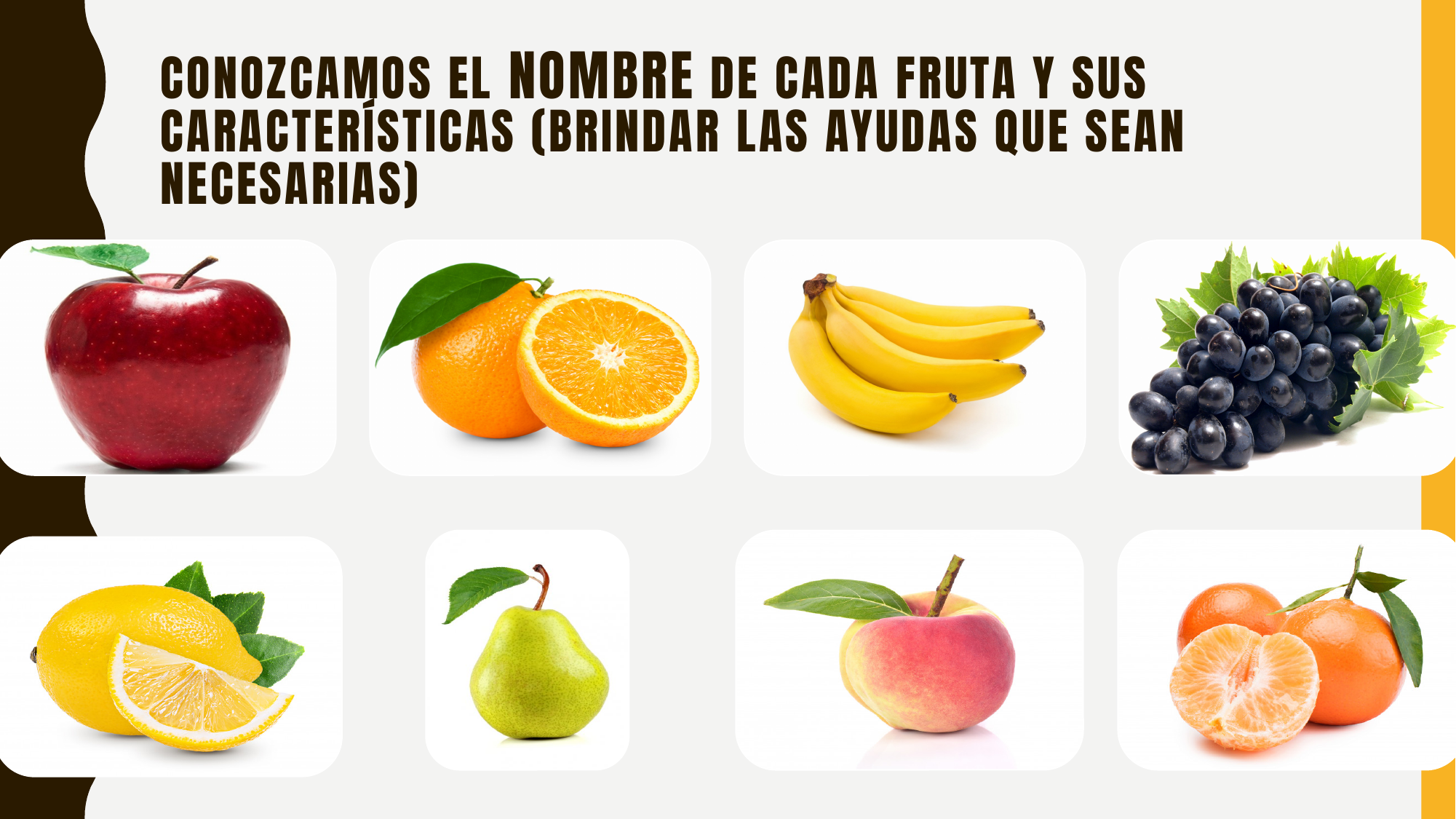

# Conozcamos el nombre de cada fruta y sus características (BRINDAR LAS AYUDAS QUE SEAN NECESARIAS)